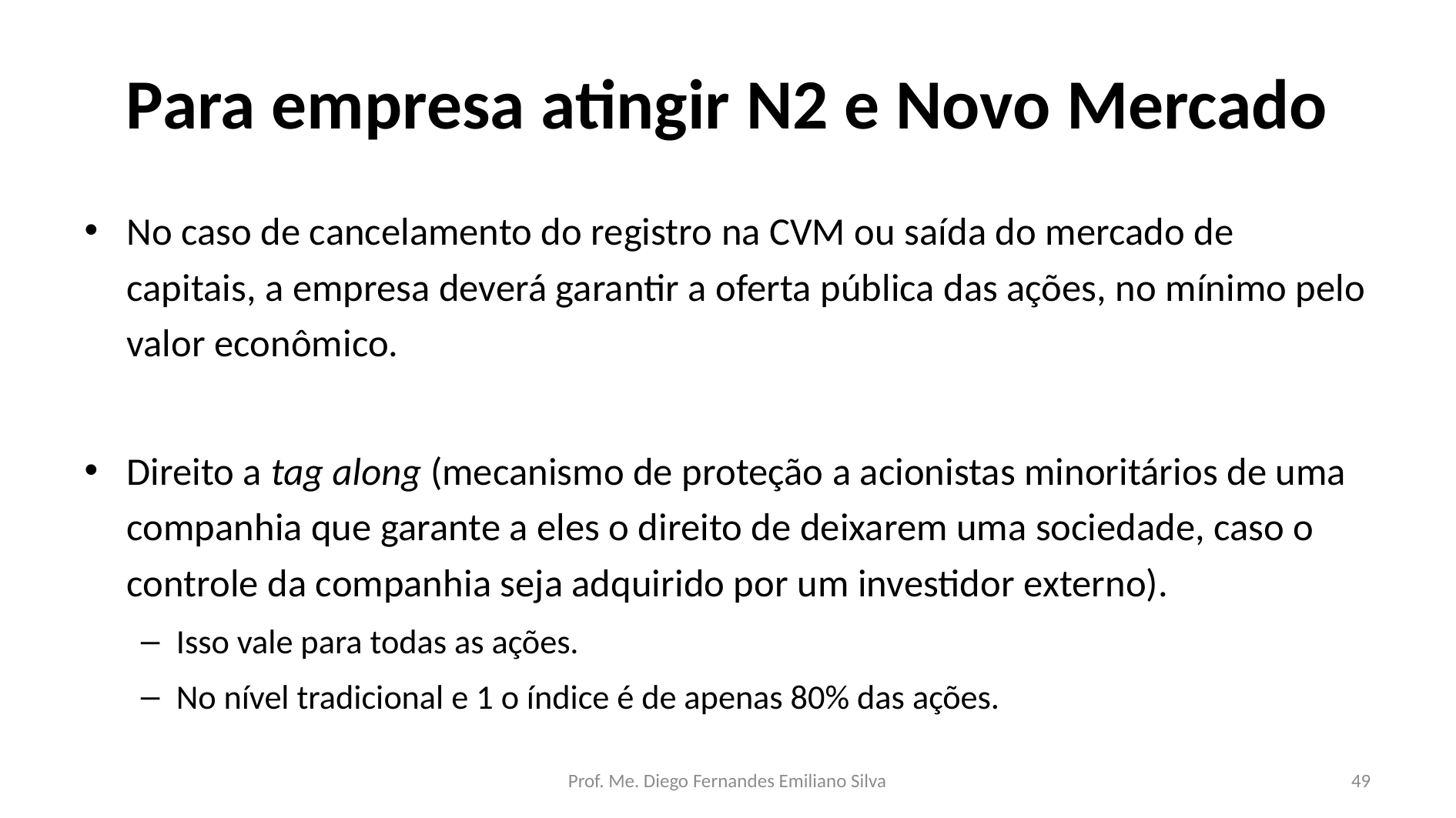

# Para empresa atingir N2 e Novo Mercado
No caso de cancelamento do registro na CVM ou saída do mercado de capitais, a empresa deverá garantir a oferta pública das ações, no mínimo pelo valor econômico.

Direito a tag along (mecanismo de proteção a acionistas minoritários de uma companhia que garante a eles o direito de deixarem uma sociedade, caso o controle da companhia seja adquirido por um investidor externo).
Isso vale para todas as ações.
No nível tradicional e 1 o índice é de apenas 80% das ações.
Prof. Me. Diego Fernandes Emiliano Silva
49